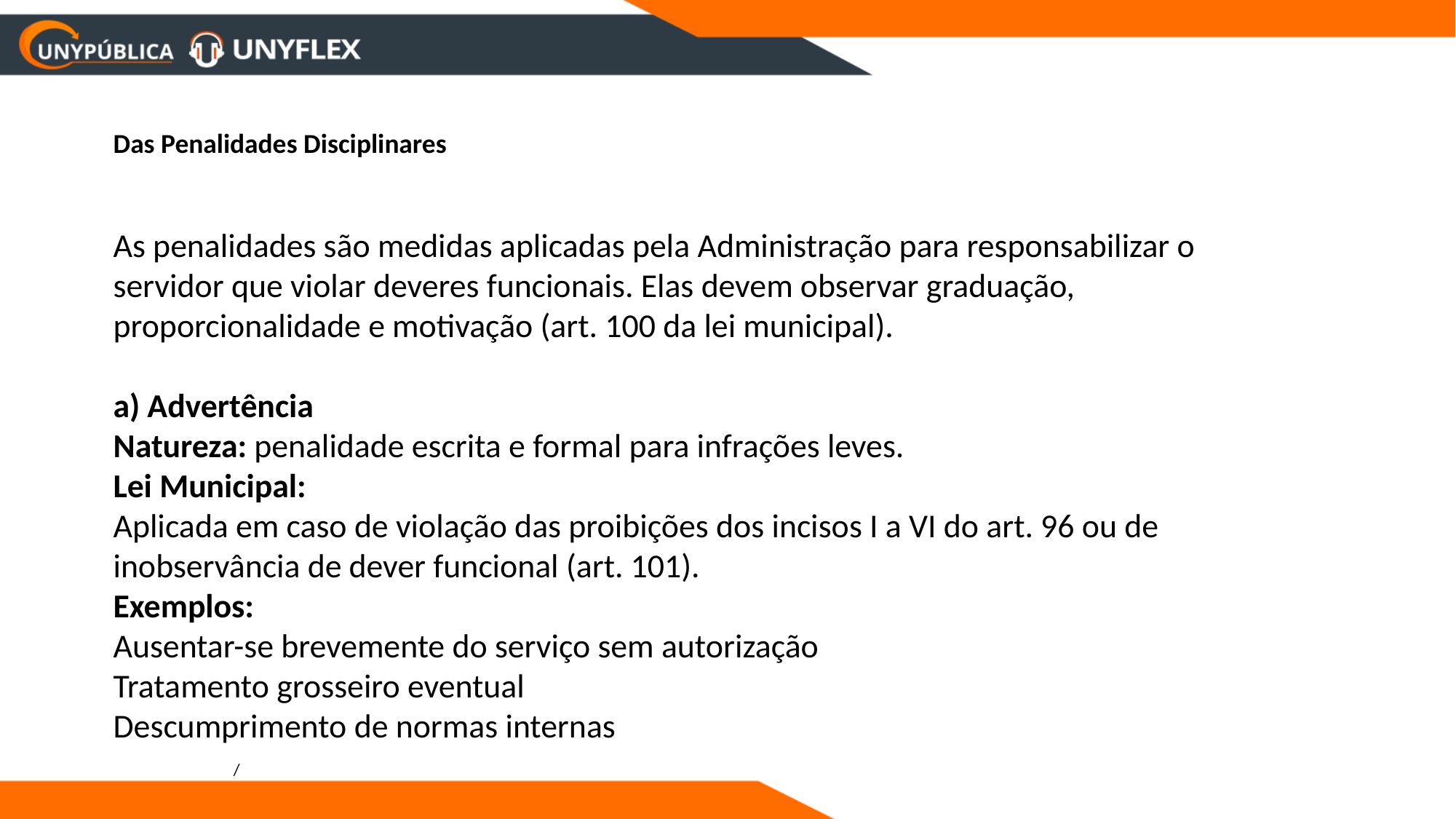

Das Penalidades Disciplinares

As penalidades são medidas aplicadas pela Administração para responsabilizar o servidor que violar deveres funcionais. Elas devem observar graduação, proporcionalidade e motivação (art. 100 da lei municipal).

a) Advertência
Natureza: penalidade escrita e formal para infrações leves.
Lei Municipal:
Aplicada em caso de violação das proibições dos incisos I a VI do art. 96 ou de inobservância de dever funcional (art. 101).
Exemplos:
Ausentar-se brevemente do serviço sem autorização
Tratamento grosseiro eventual
Descumprimento de normas internas

/